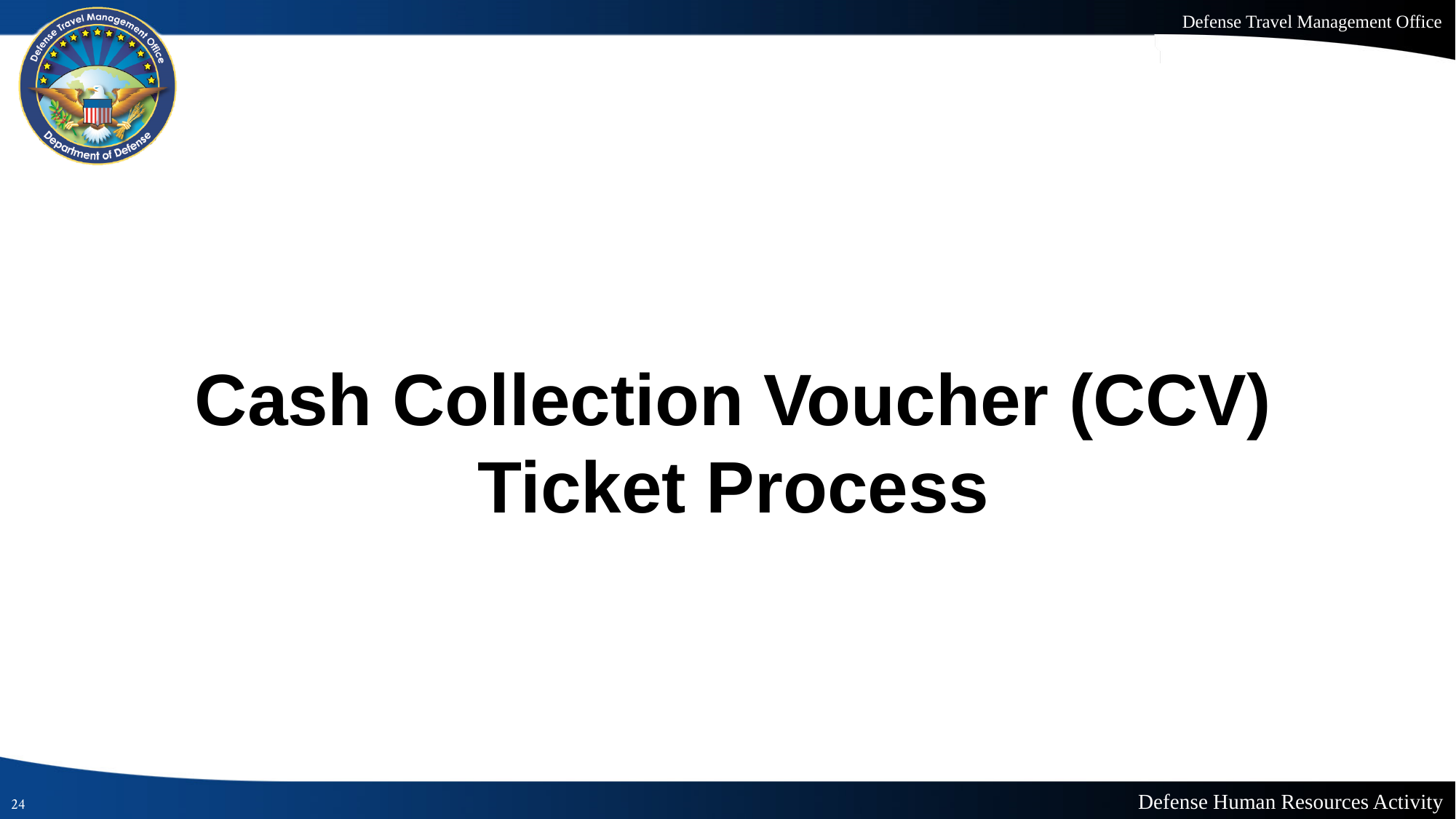

Cash Collection Voucher (CCV) Ticket Process
24